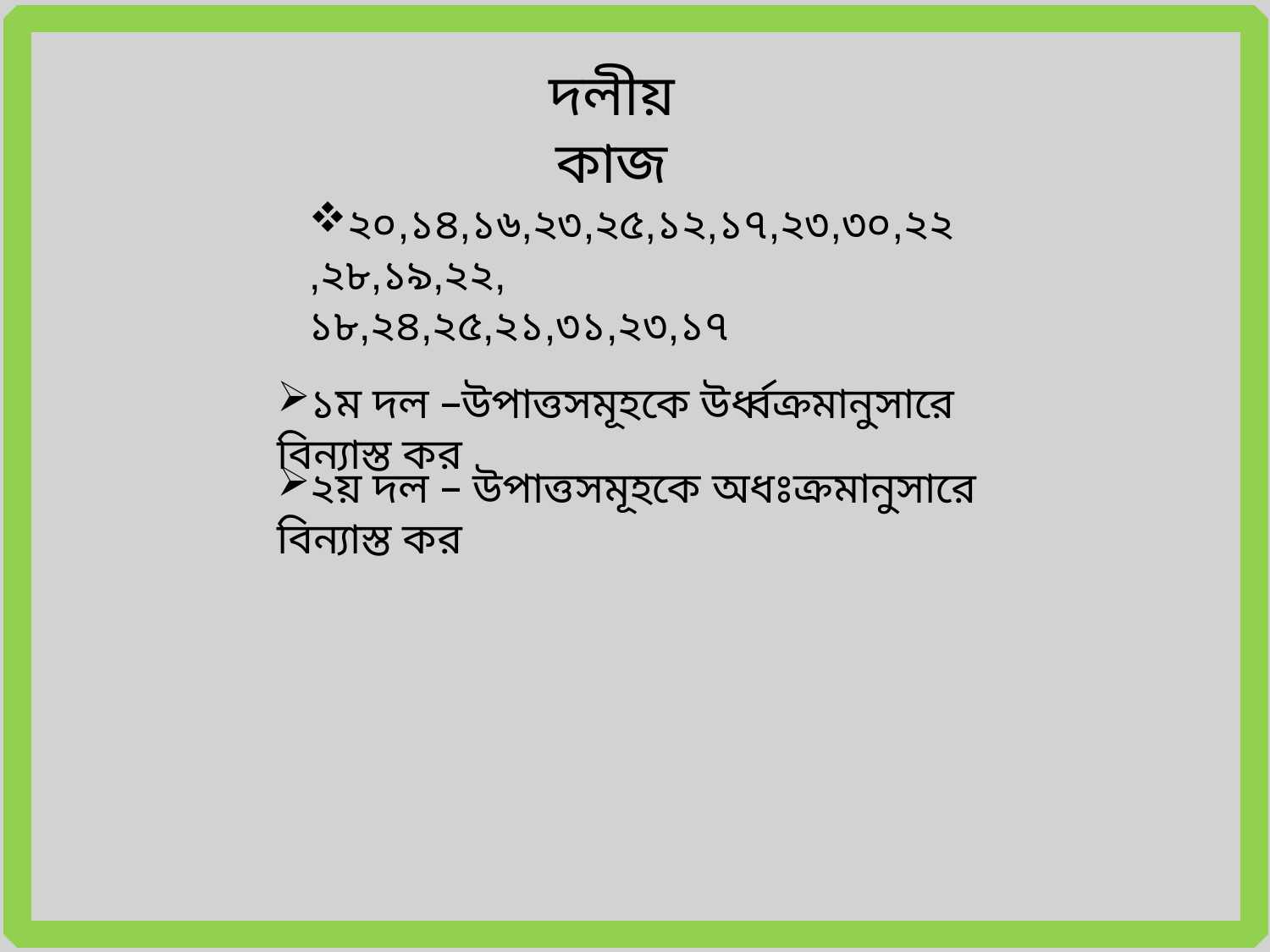

দলীয়  কাজ
২০,১৪,১৬,২৩,২৫,১২,১৭,২৩,৩০,২২,২৮,১৯,২২,    ১৮,২৪,২৫,২১,৩১,২৩,১৭
১ম দল –উপাত্তসমূহকে উর্ধ্বক্রমানুসারে  বিন্যাস্ত কর
২য় দল – উপাত্তসমূহকে অধঃক্রমানুসারে বিন্যাস্ত কর